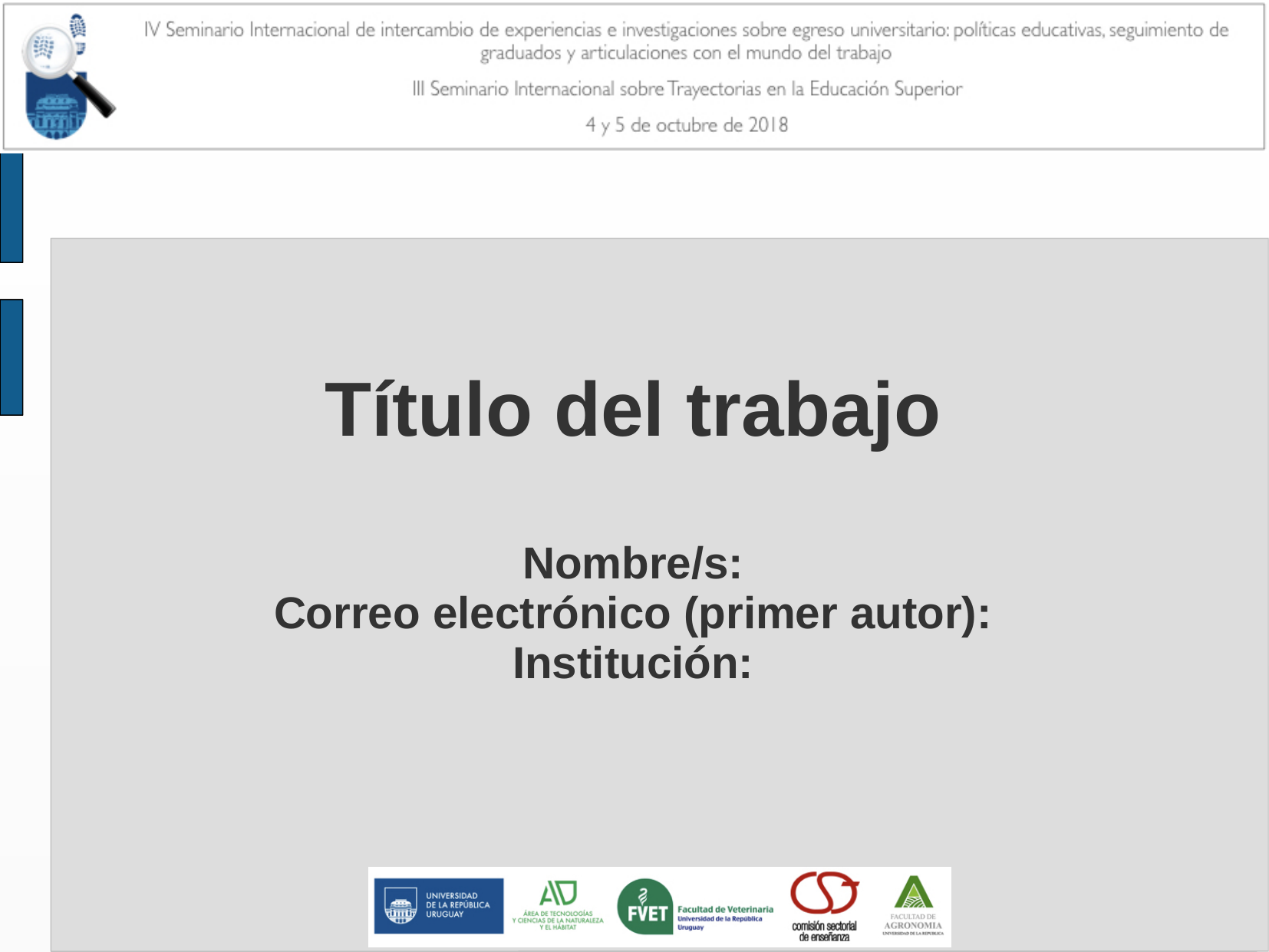

# Título del trabajo Nombre/s: Correo electrónico (primer autor): Institución: